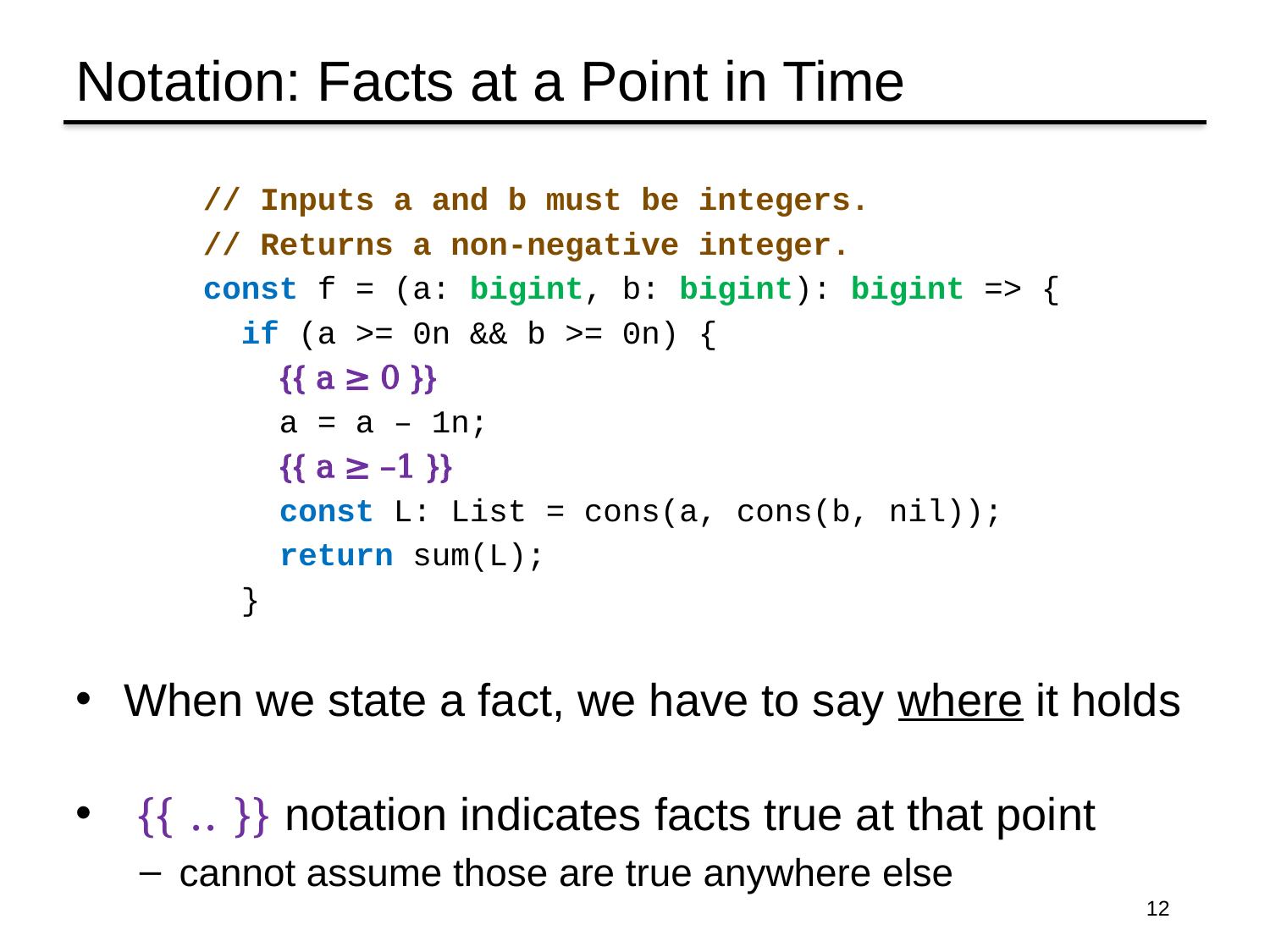

# Notation: Facts at a Point in Time
// Inputs a and b must be integers.
// Returns a non-negative integer.
const f = (a: bigint, b: bigint): bigint => {
  if (a >= 0n && b >= 0n) {
    {{ a ≥ 0 }}
    a = a – 1n;
    {{ a ≥ –1 }}
    const L: List = cons(a, cons(b, nil));
    return sum(L);
  }

When we state a fact, we have to say where it holds

 {{ .. }} notation indicates facts true at that point
cannot assume those are true anywhere else
12